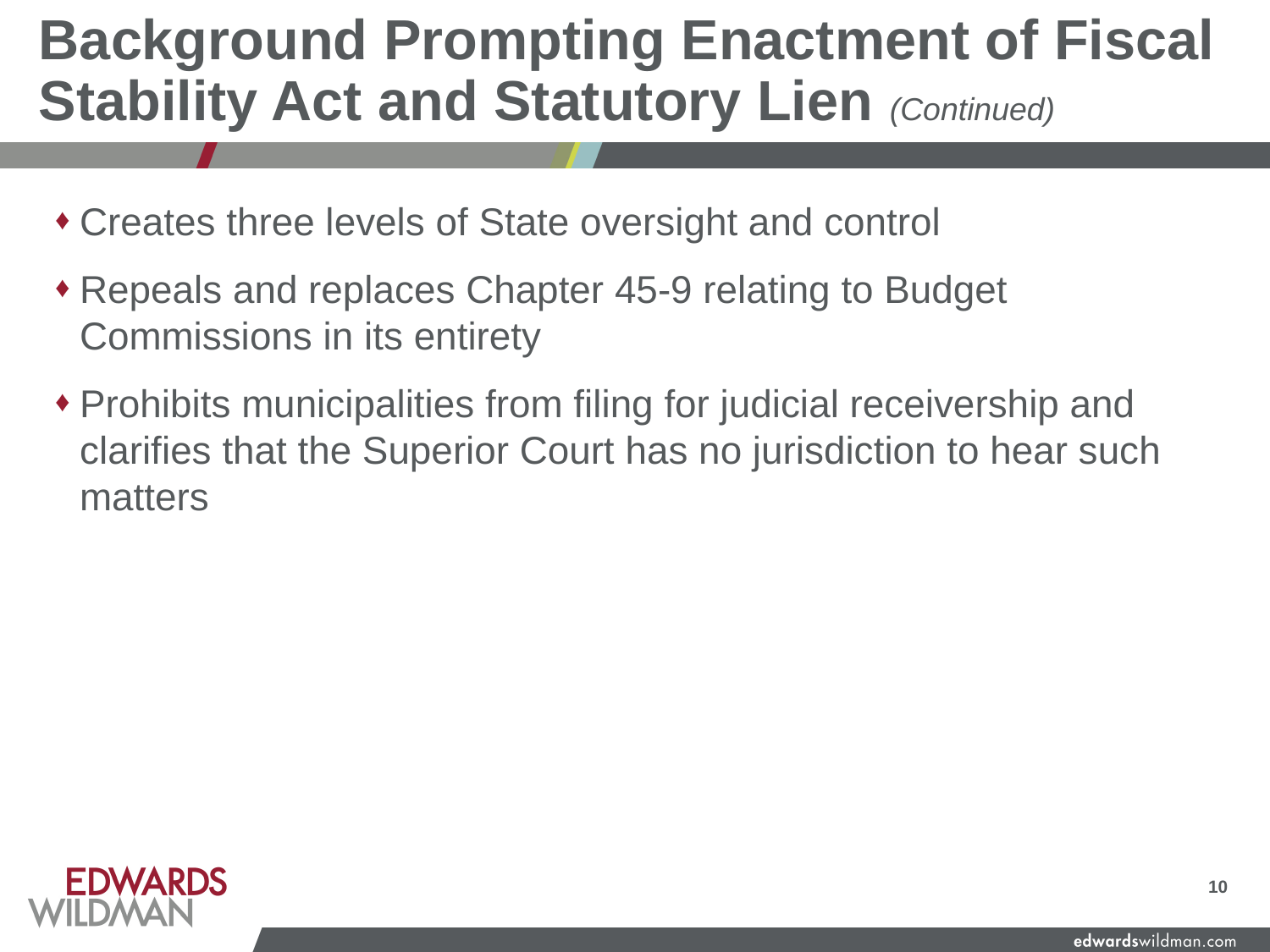

# Background Prompting Enactment of Fiscal Stability Act and Statutory Lien (Continued)
Creates three levels of State oversight and control
Repeals and replaces Chapter 45-9 relating to Budget Commissions in its entirety
Prohibits municipalities from filing for judicial receivership and clarifies that the Superior Court has no jurisdiction to hear such matters
10